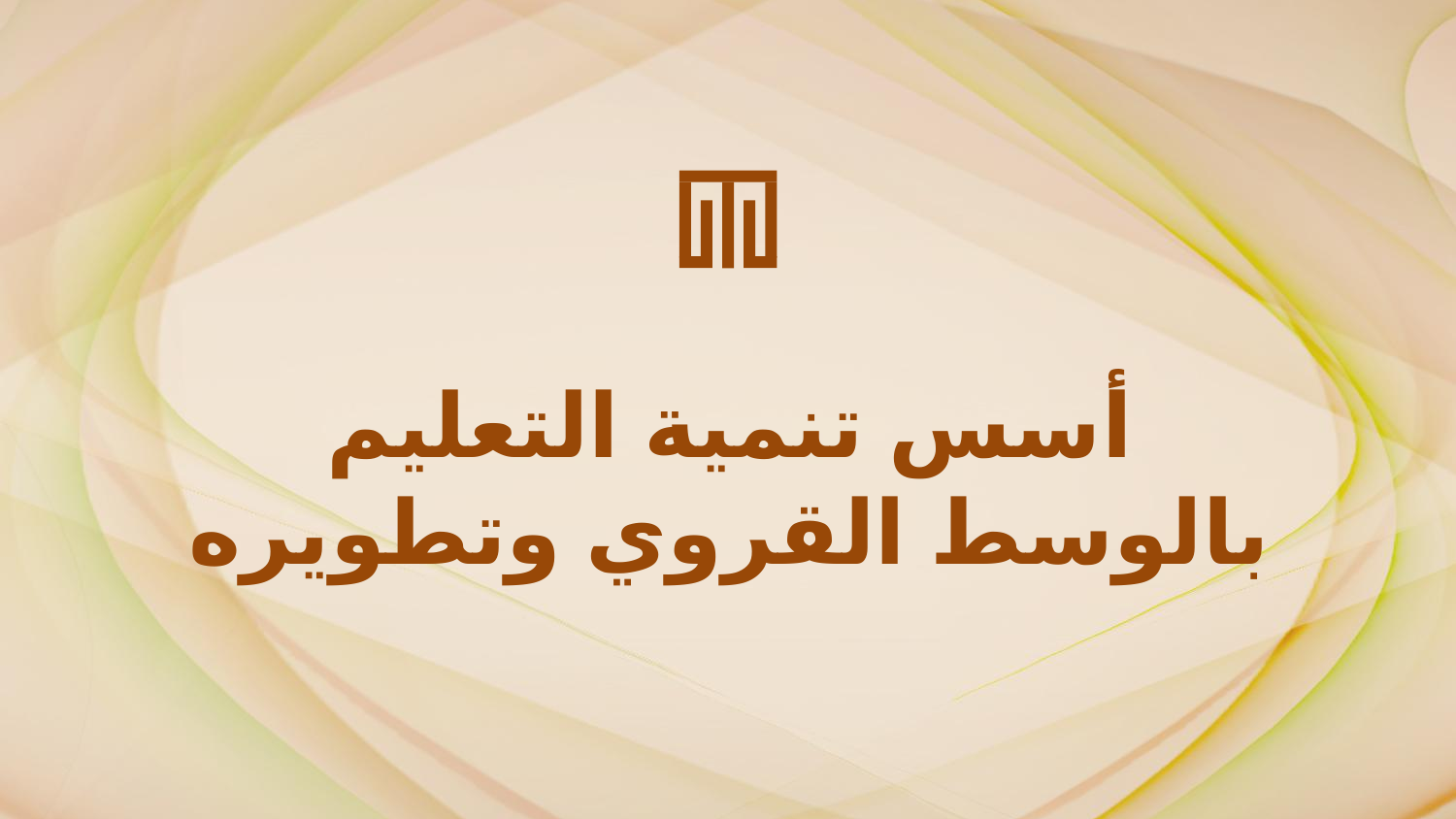

# أسس تنمية التعليم بالوسط القروي وتطويره